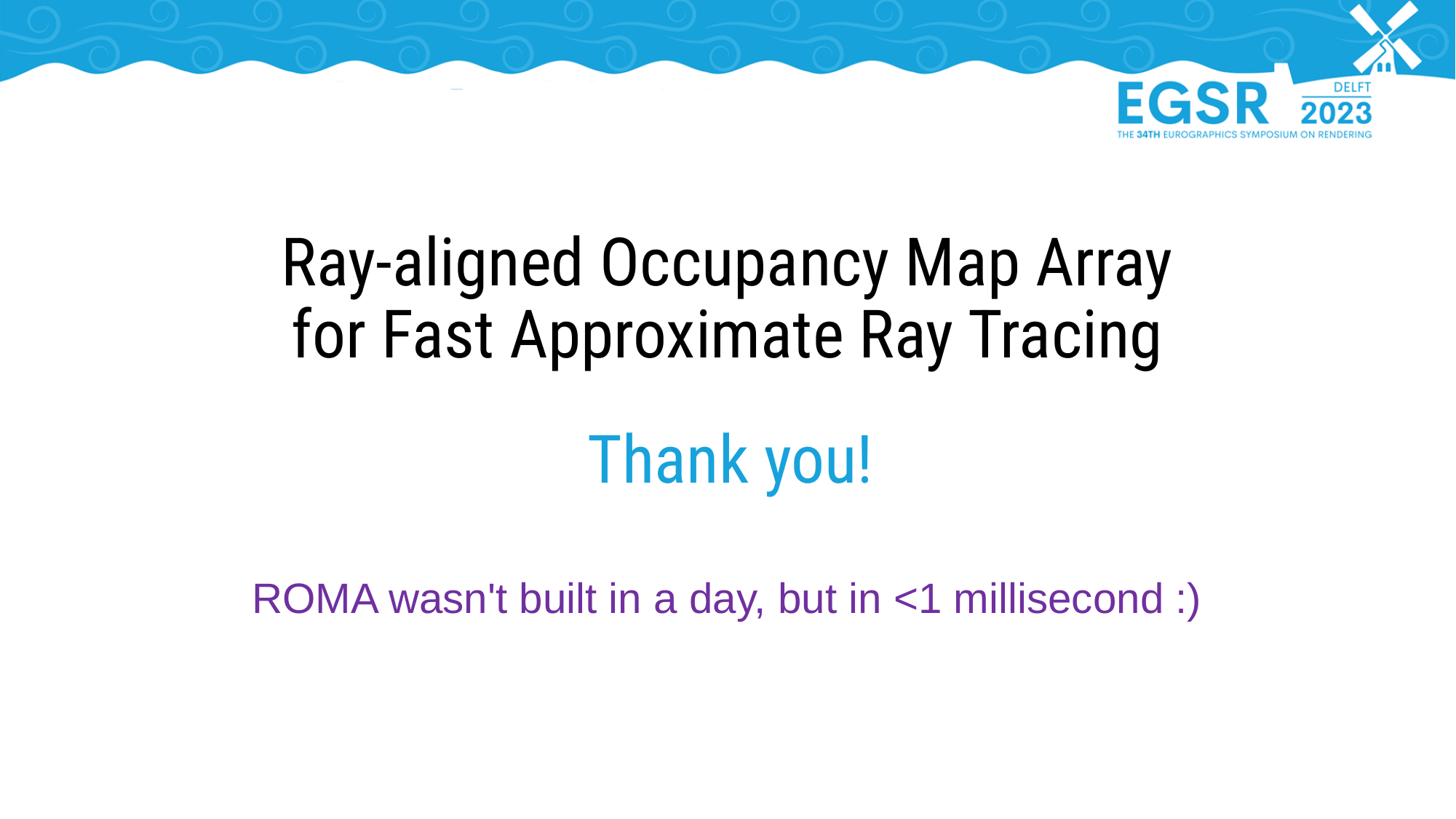

# Ray-aligned Occupancy Map Array for Fast Approximate Ray Tracing
Thank you!
ROMA wasn't built in a day, but in <1 millisecond :)